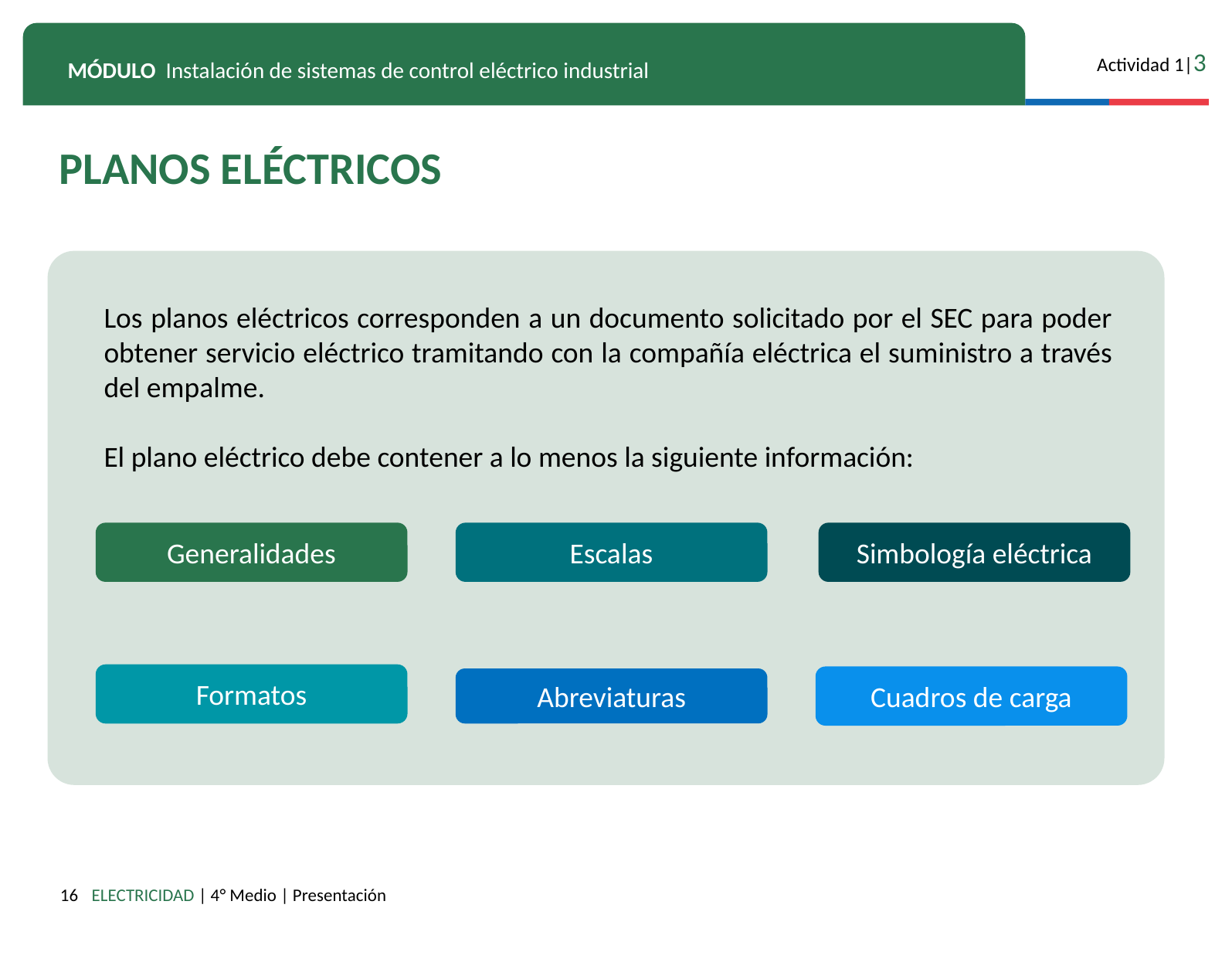

PLANOS ELÉCTRICOS

Los planos eléctricos corresponden a un documento solicitado por el SEC para poder obtener servicio eléctrico tramitando con la compañía eléctrica el suministro a través del empalme.

El plano eléctrico debe contener a lo menos la siguiente información:
Generalidades
Escalas
Simbología eléctrica
Formatos
Cuadros de carga
Abreviaturas